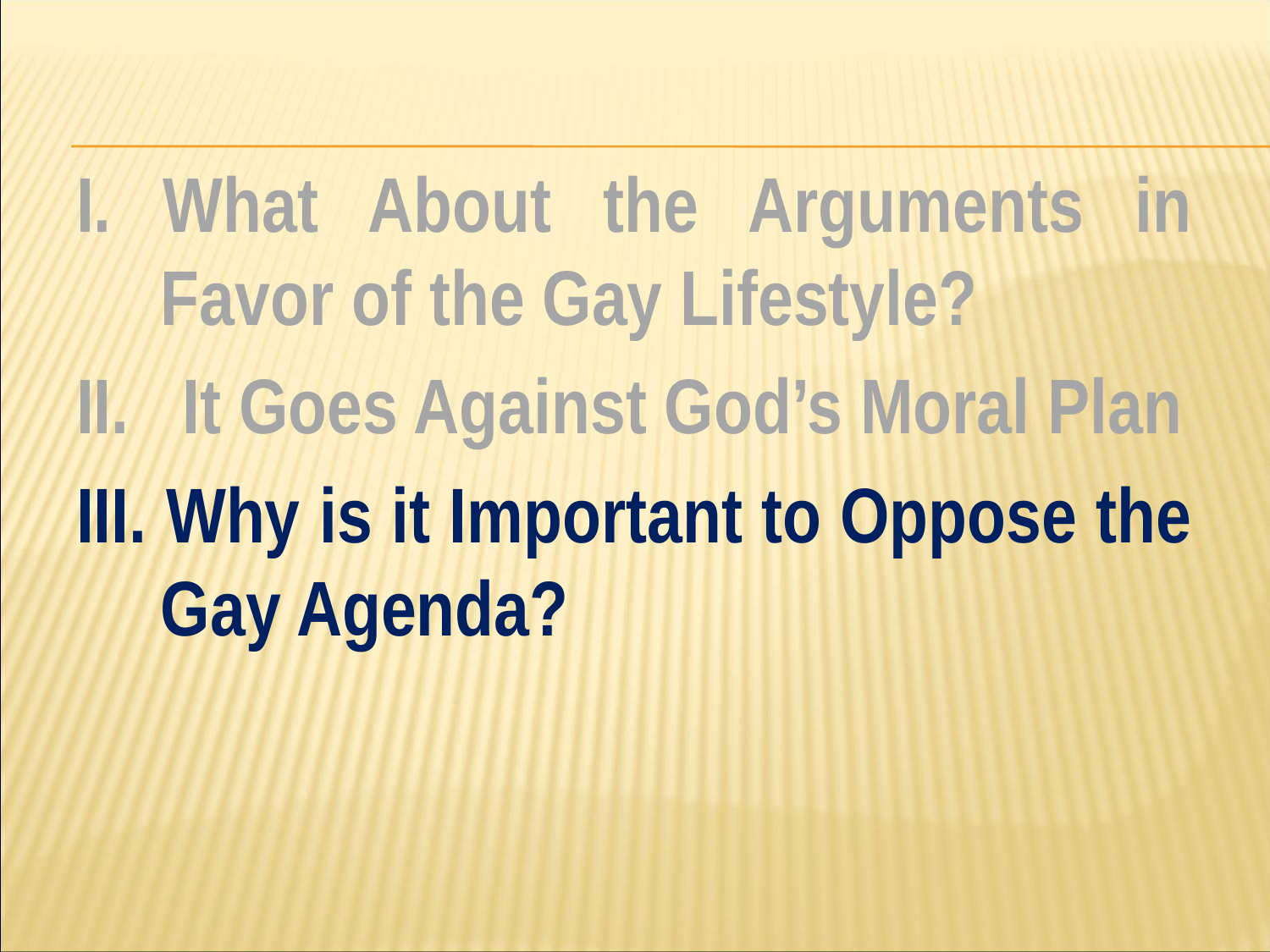

#
I. What About the Arguments in Favor of the Gay Lifestyle?
II.   It Goes Against God’s Moral Plan
III. Why is it Important to Oppose the Gay Agenda?